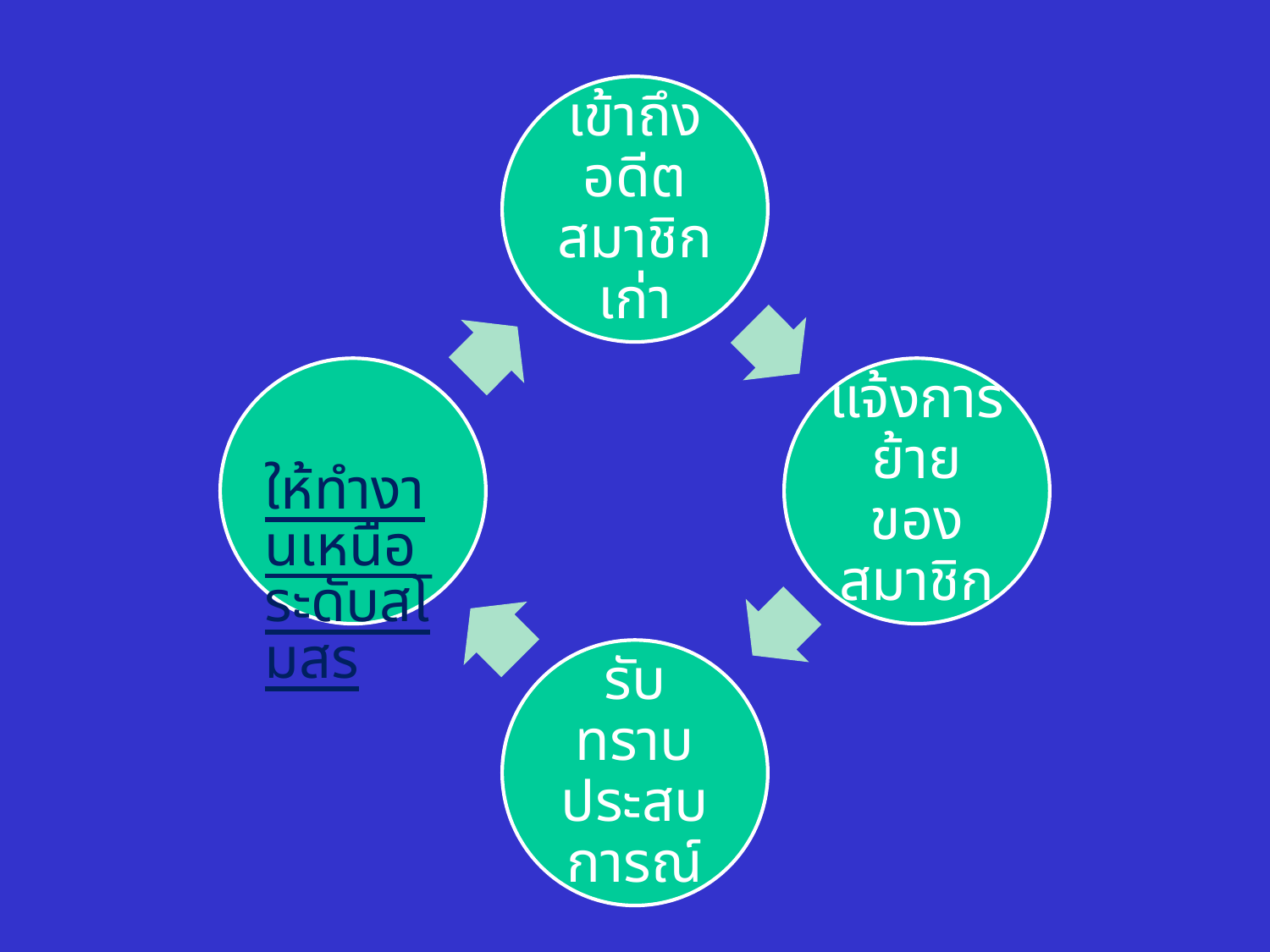

เข้าถึงอดีตสมาชิกเก่า

แจ้งการย้ายของสมาชิก

รับทราบประสบการณ์

ให้ทำงานเหนือระดับสโมสร